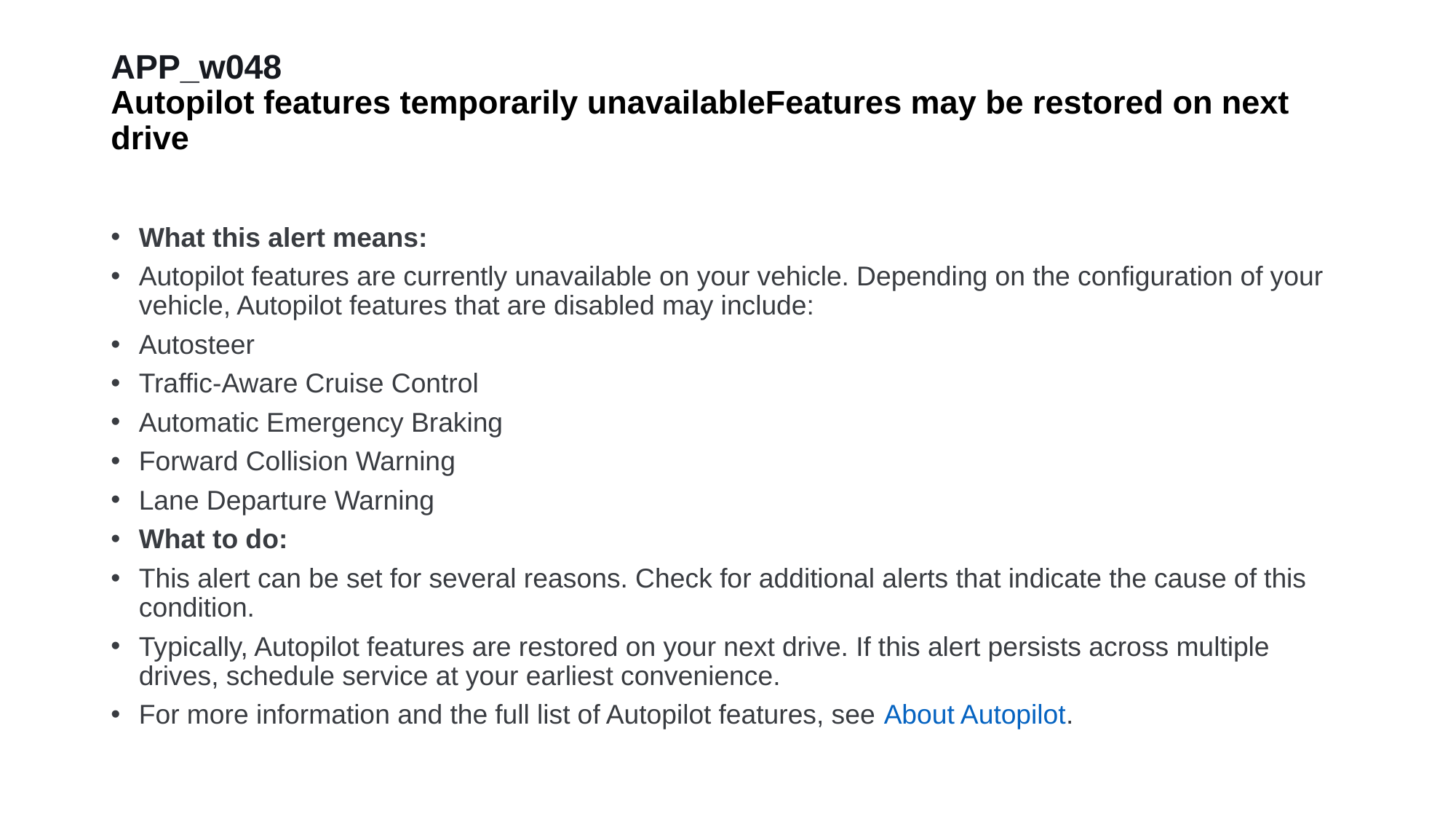

# APP_w048 Autopilot features temporarily unavailableFeatures may be restored on next drive
What this alert means:
Autopilot features are currently unavailable on your vehicle. Depending on the configuration of your vehicle, Autopilot features that are disabled may include:
Autosteer
Traffic-Aware Cruise Control
Automatic Emergency Braking
Forward Collision Warning
Lane Departure Warning
What to do:
This alert can be set for several reasons. Check for additional alerts that indicate the cause of this condition.
Typically, Autopilot features are restored on your next drive. If this alert persists across multiple drives, schedule service at your earliest convenience.
For more information and the full list of Autopilot features, see About Autopilot.